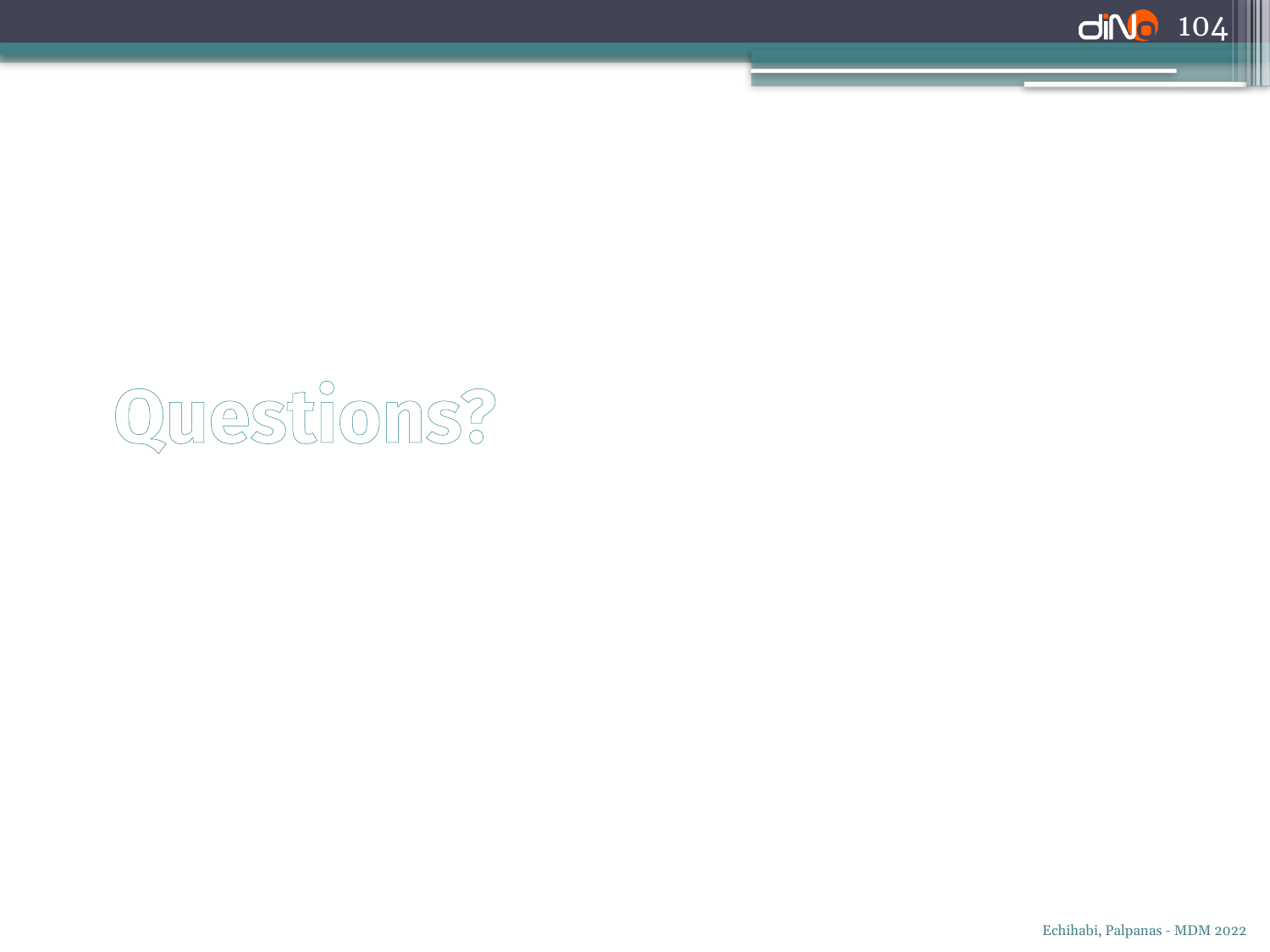

104
# Questions?

Echihabi, Palpanas - MDM 2022